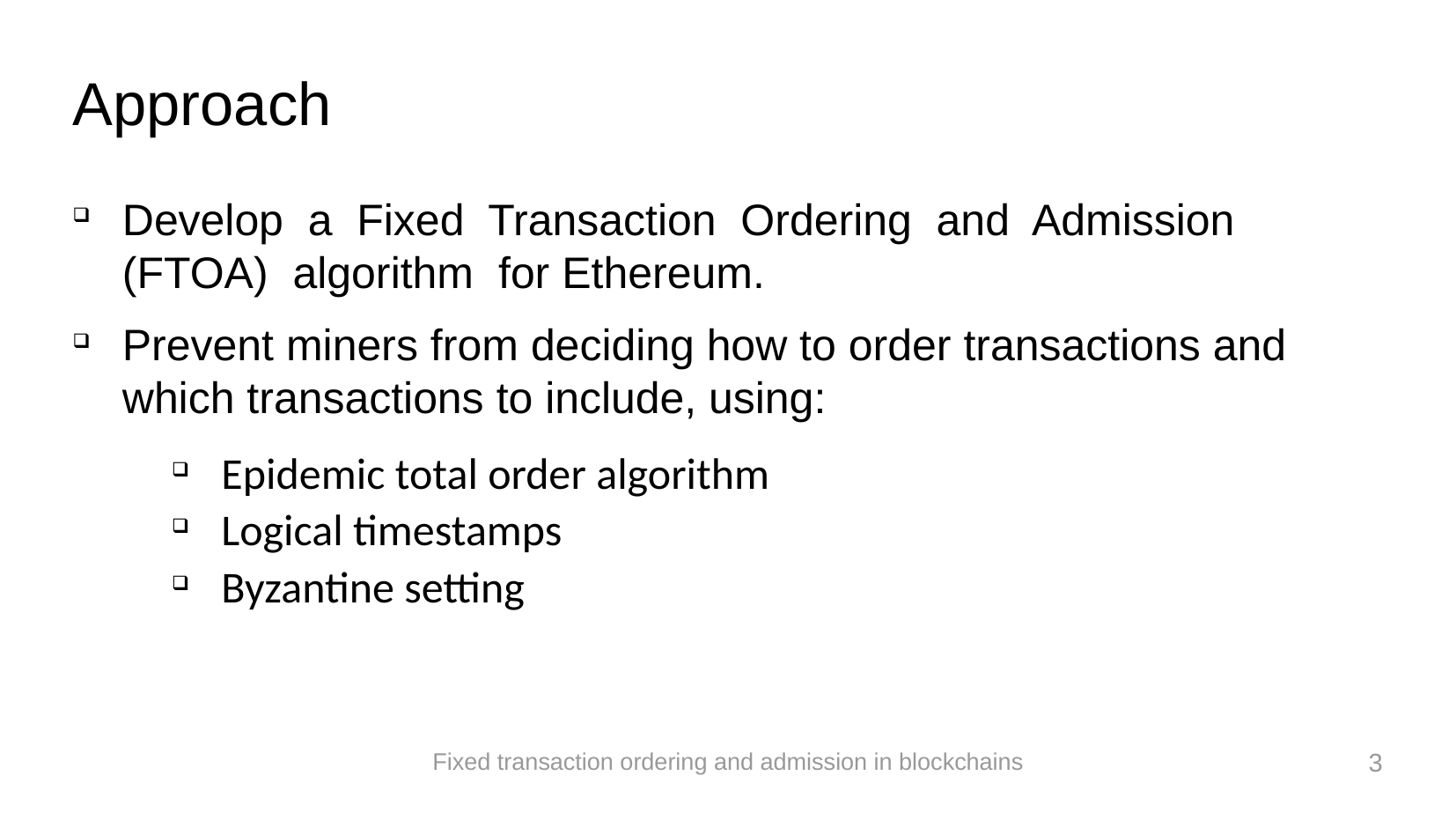

Approach
Develop  a  Fixed  Transaction  Ordering  and  Admission  (FTOA)  algorithm  for Ethereum.
Prevent miners from deciding how to order transactions and which transactions to include, using:
Epidemic total order algorithm
Logical timestamps
Byzantine setting

Fixed transaction ordering and admission in blockchains
3